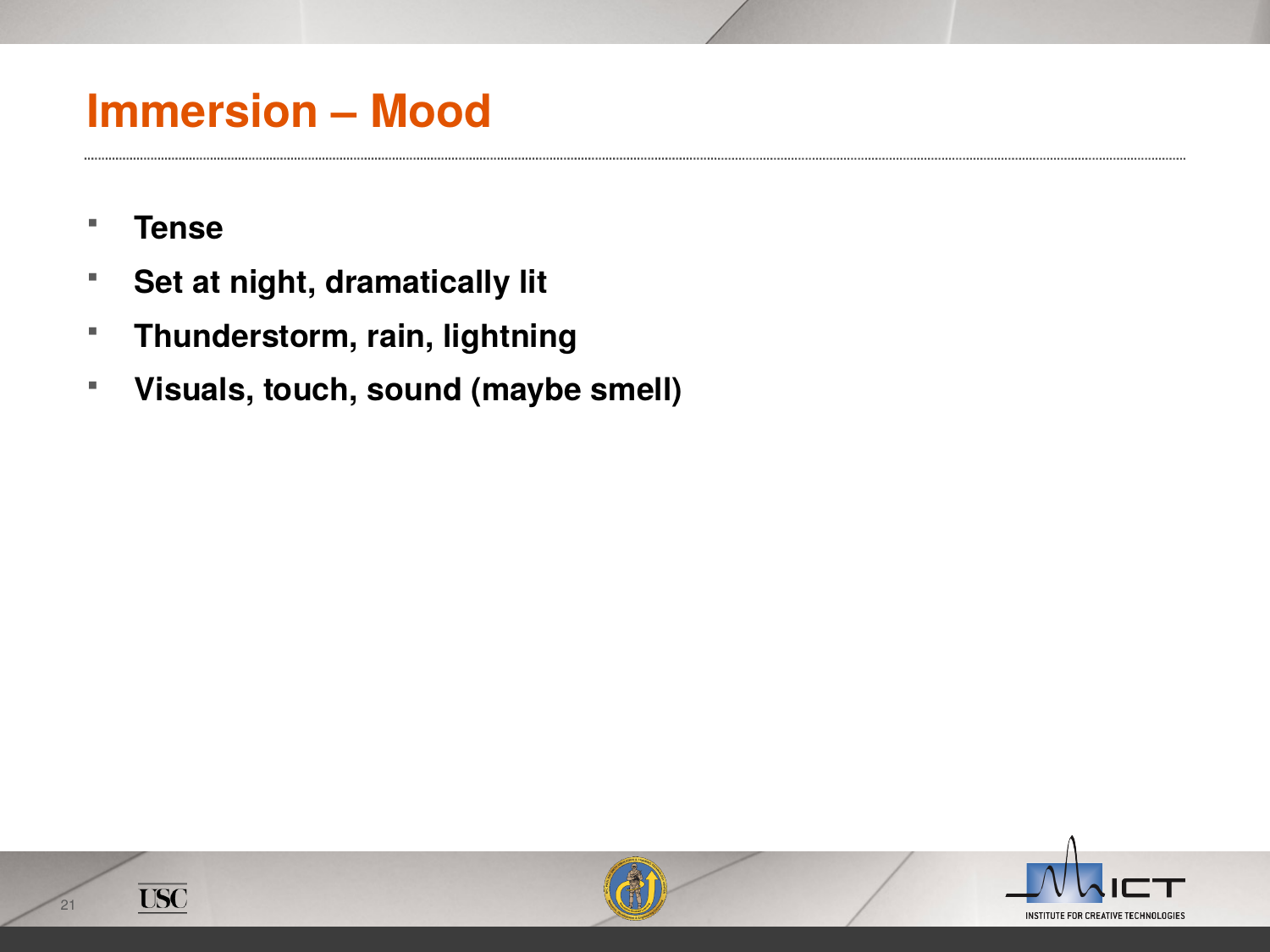

# Immersion – Mood
Tense
Set at night, dramatically lit
Thunderstorm, rain, lightning
Visuals, touch, sound (maybe smell)